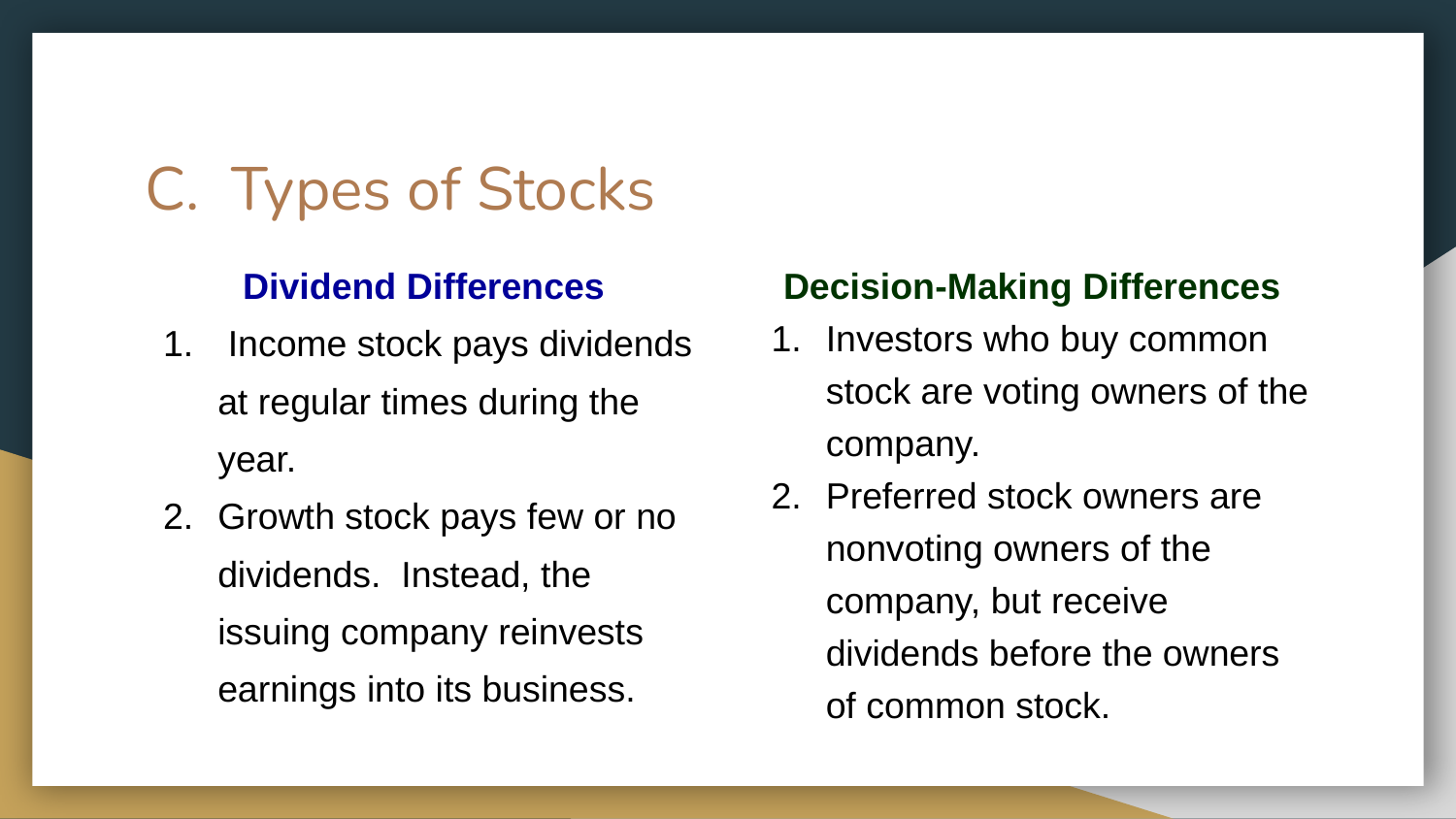

# C.  Types of Stocks
Dividend Differences
 Income stock pays dividends at regular times during the year.
Growth stock pays few or no dividends.  Instead, the issuing company reinvests earnings into its business.

Decision-Making Differences
Investors who buy common stock are voting owners of the company.
Preferred stock owners are nonvoting owners of the company, but receive dividends before the owners of common stock.